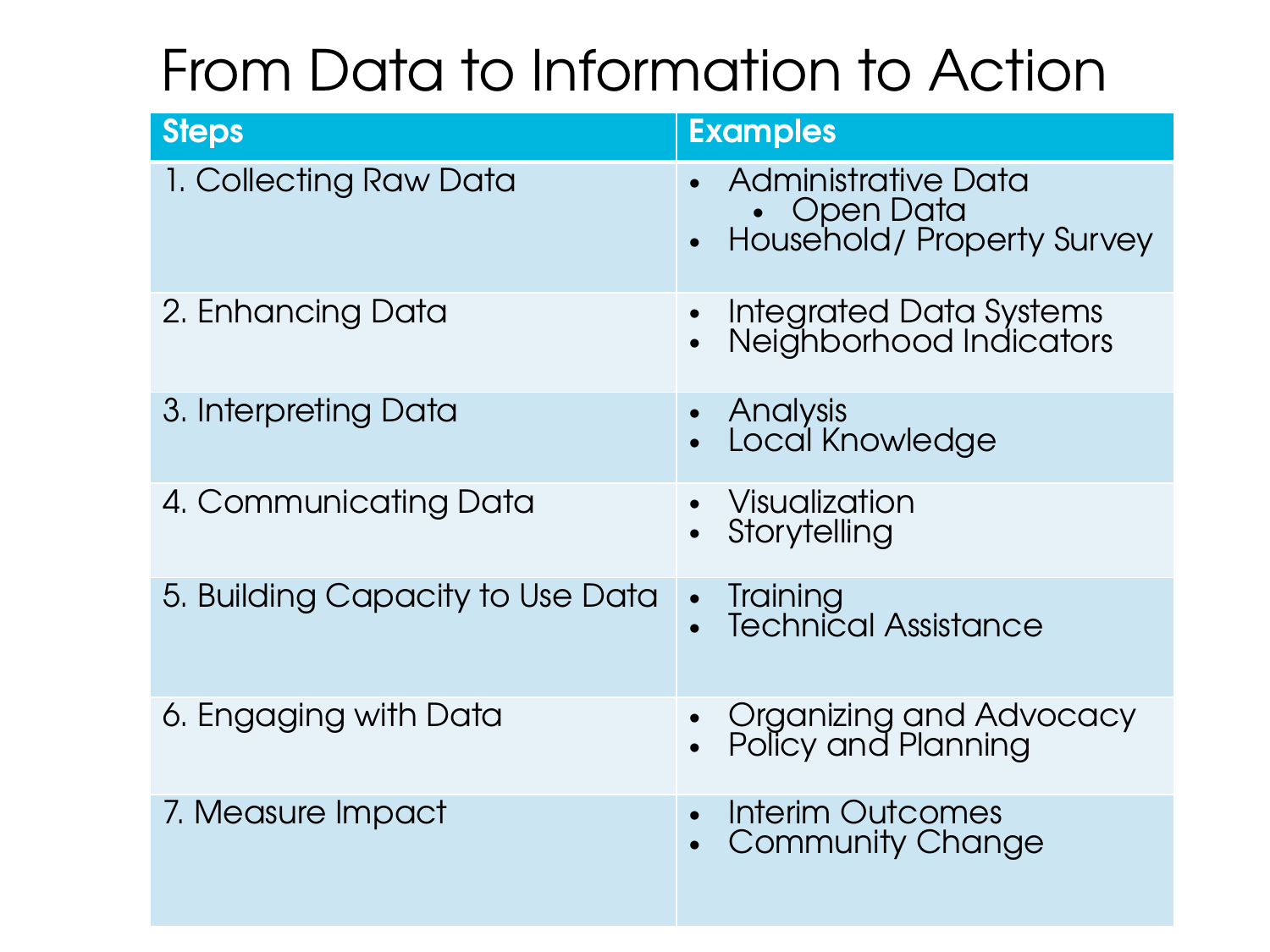

# From Data to Information to Action
| Steps | Examples |
| --- | --- |
| 1. Collecting Raw Data | Administrative Data Open Data Household/ Property Survey |
| 2. Enhancing Data | Integrated Data Systems Neighborhood Indicators |
| 3. Interpreting Data | Analysis Local Knowledge |
| 4. Communicating Data | Visualization Storytelling |
| 5. Building Capacity to Use Data | Training Technical Assistance |
| 6. Engaging with Data | Organizing and Advocacy Policy and Planning |
| 7. Measure Impact | Interim Outcomes Community Change |